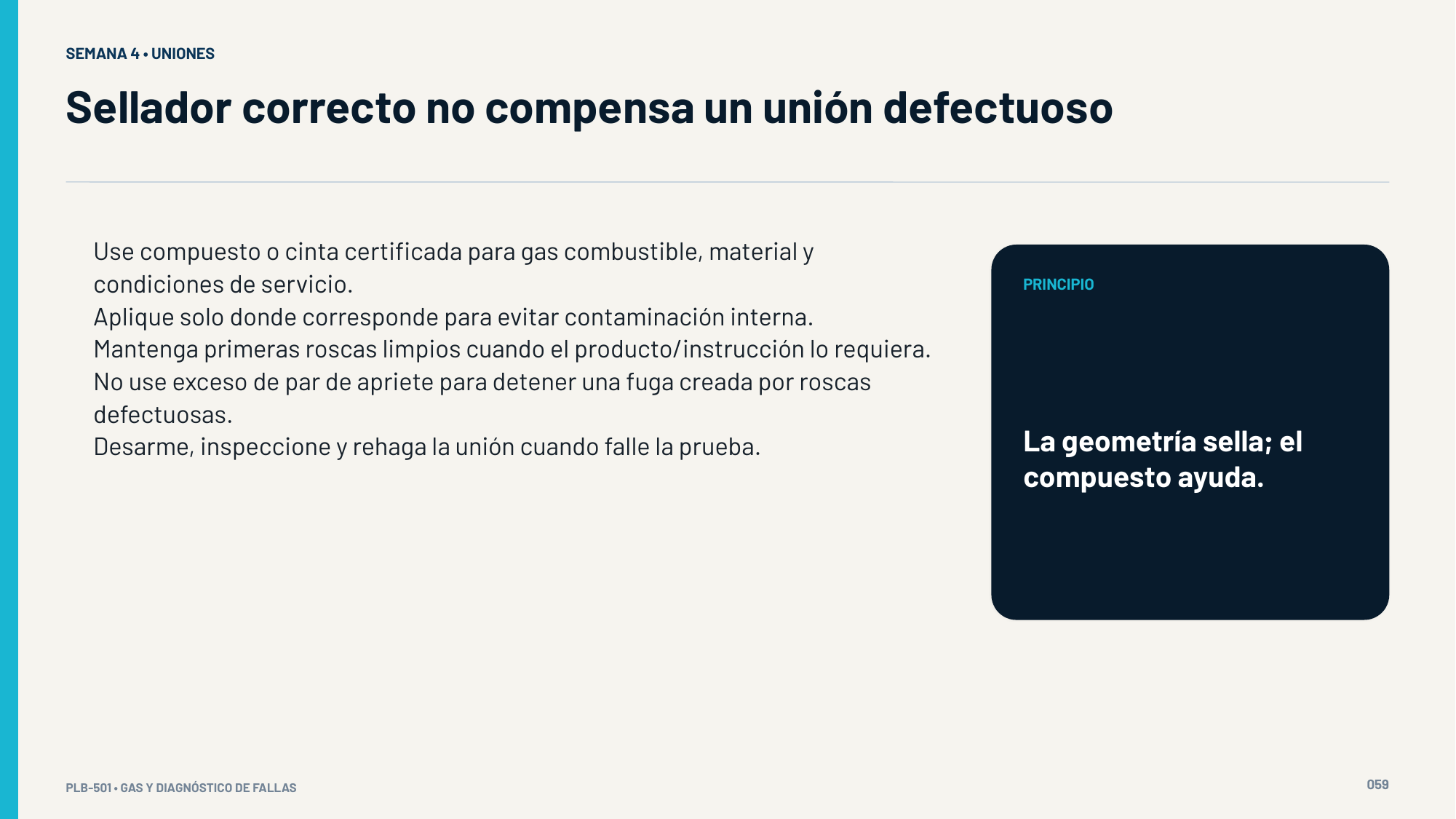

SEMANA 4 • UNIONES
Sellador correcto no compensa un unión defectuoso

Use compuesto o cinta certificada para gas combustible, material y condiciones de servicio.
Aplique solo donde corresponde para evitar contaminación interna.
Mantenga primeras roscas limpios cuando el producto/instrucción lo requiera.
No use exceso de par de apriete para detener una fuga creada por roscas defectuosas.
Desarme, inspeccione y rehaga la unión cuando falle la prueba.

PRINCIPIO
La geometría sella; el compuesto ayuda.
059
PLB-501 • GAS Y DIAGNÓSTICO DE FALLAS